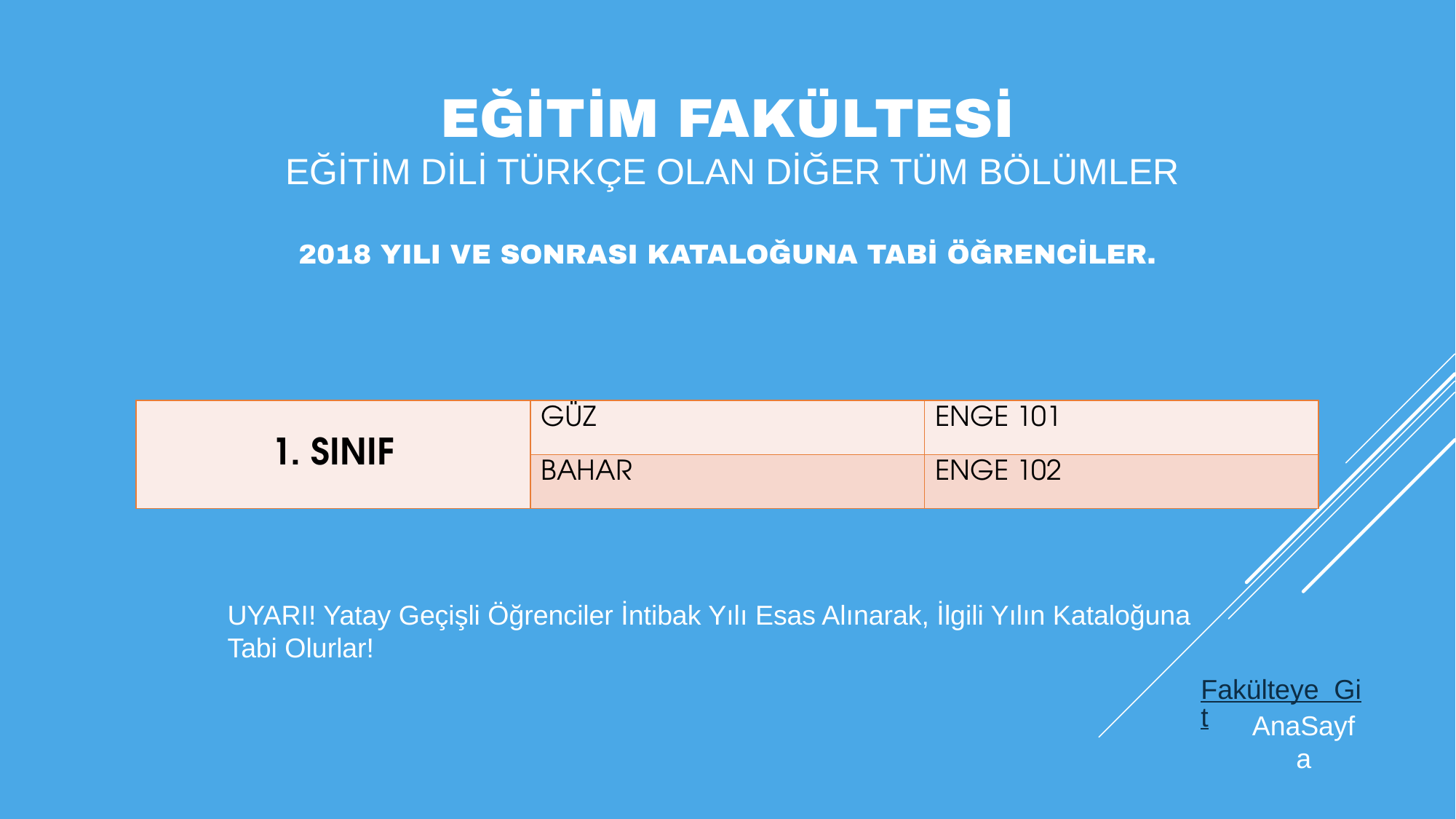

# EĞİTİM FAKÜLTESİ EĞİTİM DİLİ TÜRKÇE OLAN DİĞER TÜM BÖLÜMLER
2018 YILI VE SONRASI KATALOĞUNA TABİ ÖĞRENCİLER.
| 1. SINIF | GÜZ | ENGE 101 |
| --- | --- | --- |
|  | BAHAR | ENGE 102 |
UYARI! Yatay Geçişli Öğrenciler İntibak Yılı Esas Alınarak, İlgili Yılın Kataloğuna Tabi Olurlar!
Fakülteye  Git
AnaSayfa